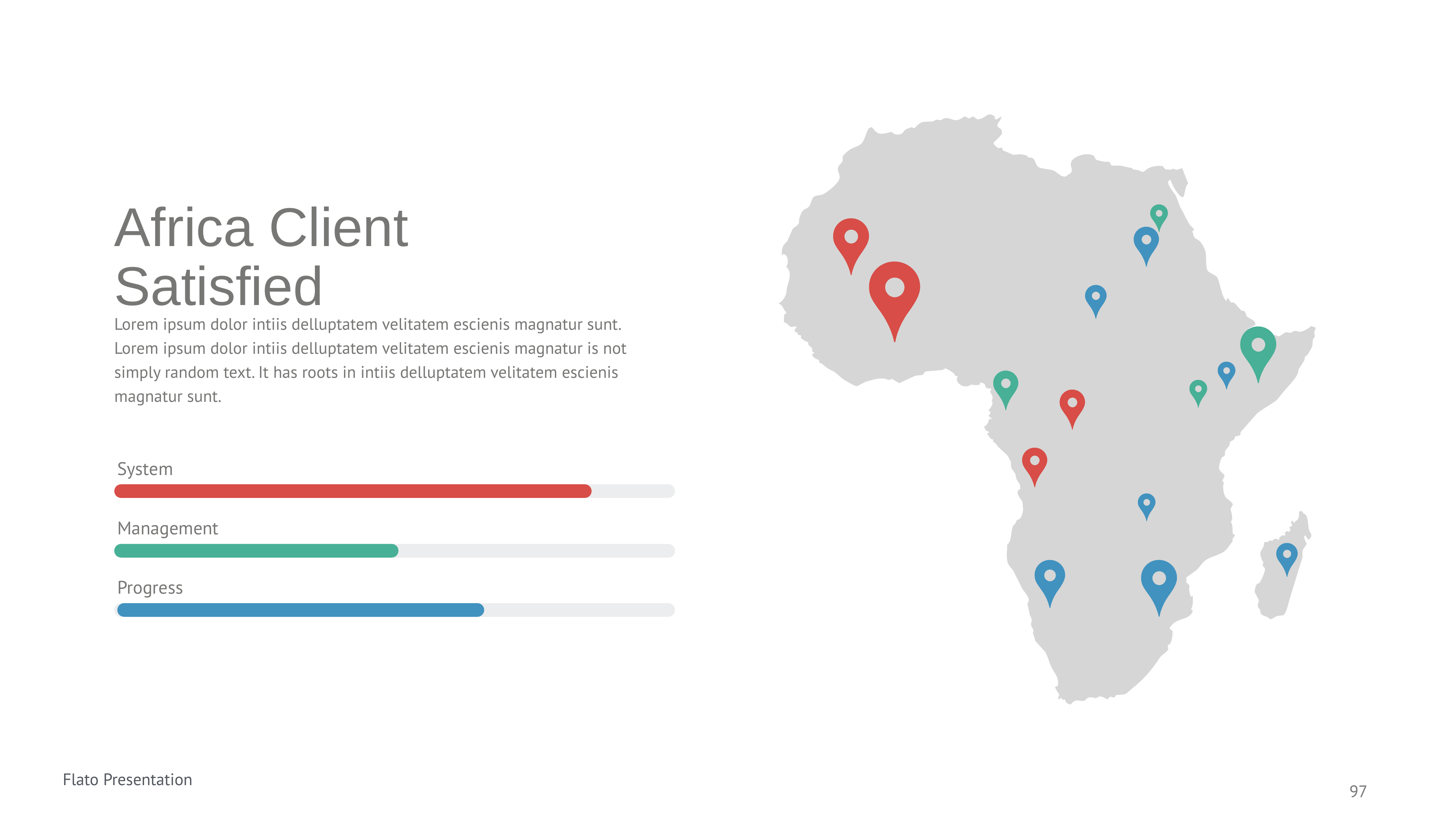

Africa Client Satisfied

Lorem ipsum dolor intiis delluptatem velitatem escienis magnatur sunt. Lorem ipsum dolor intiis delluptatem velitatem escienis magnatur is not simply random text. It has roots in intiis delluptatem velitatem escienis magnatur sunt.

System

Management

Progress

Flato Presentation
97